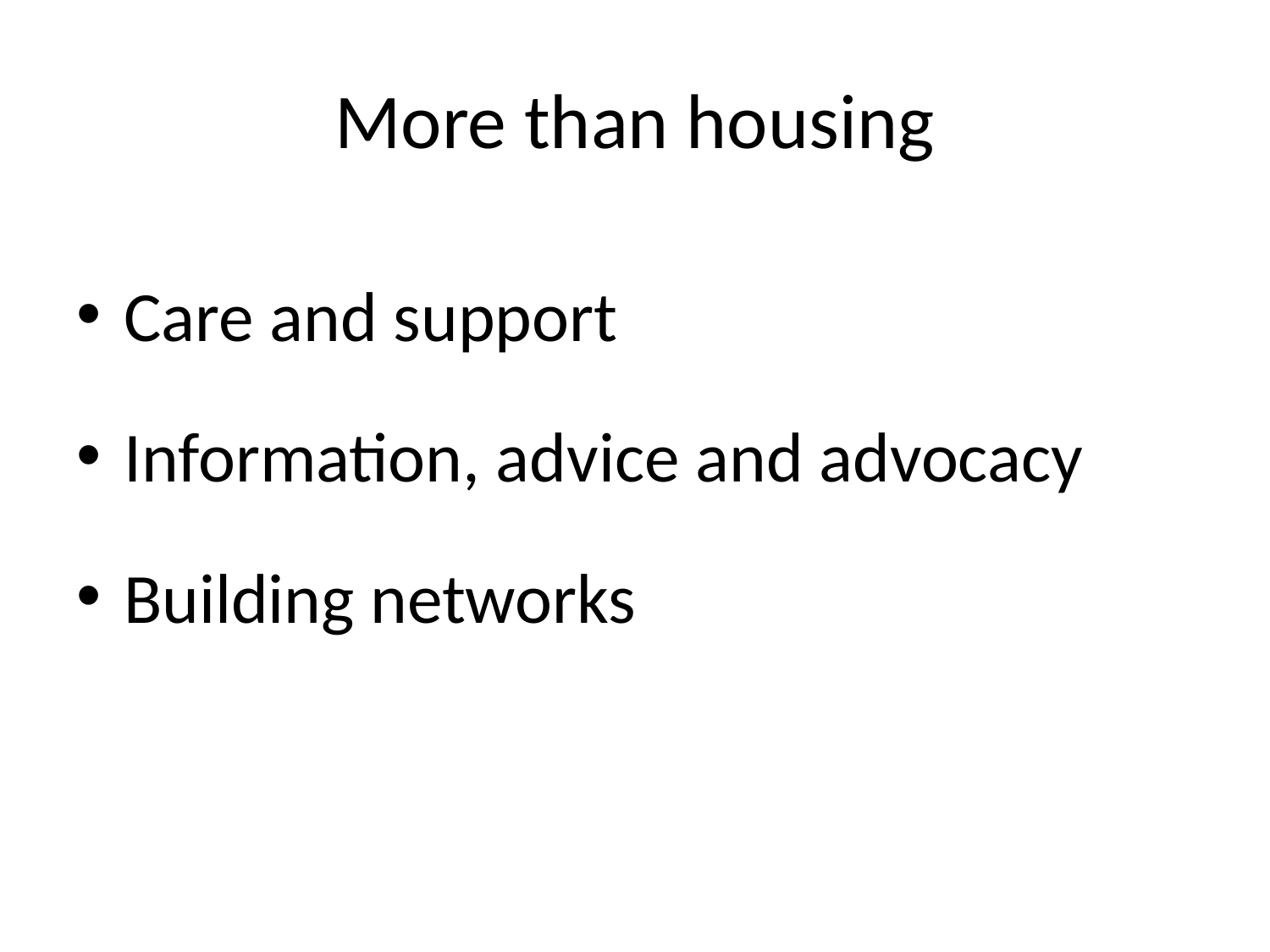

# More than housing
Care and support
Information, advice and advocacy
Building networks